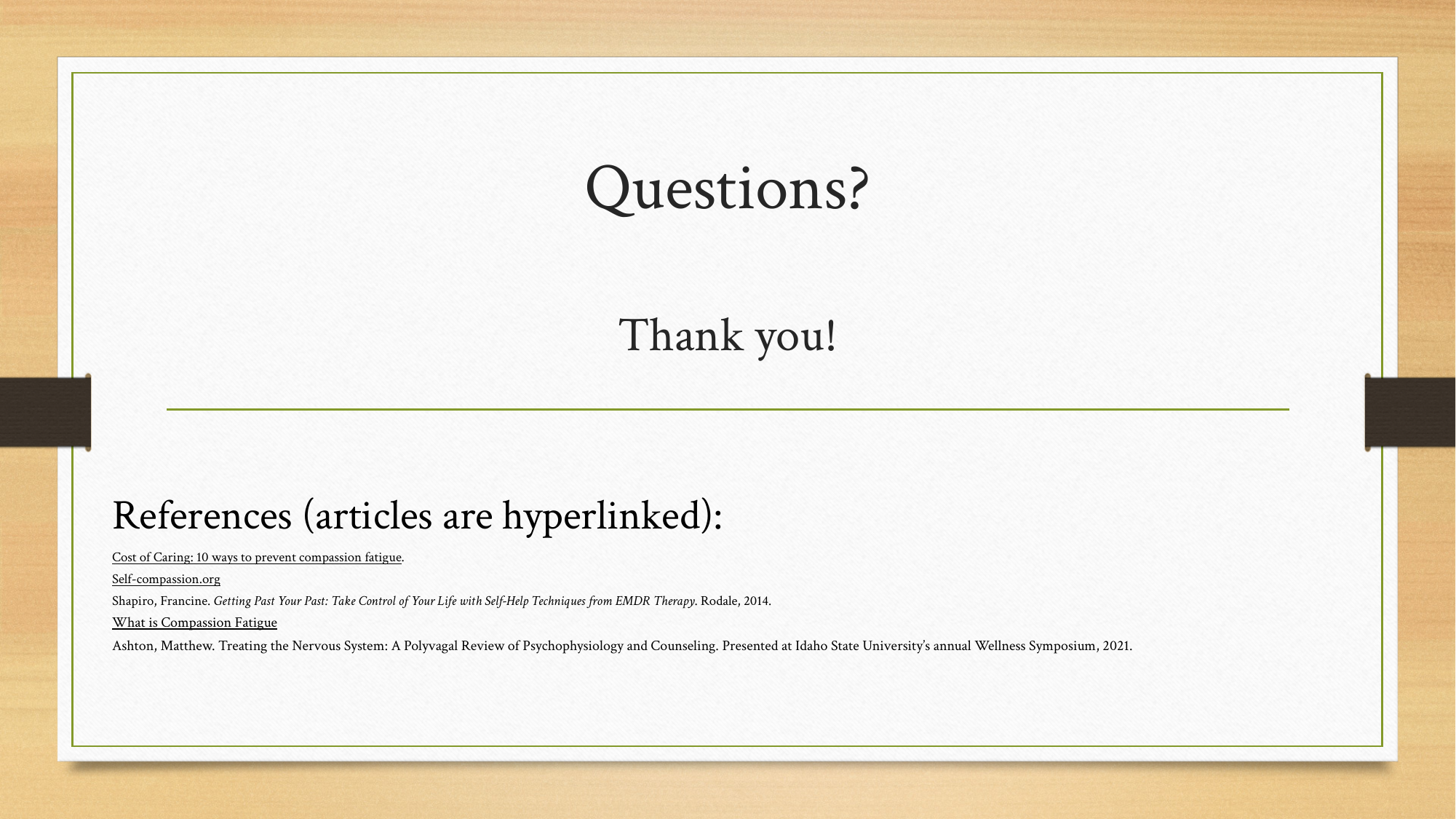

# Questions? Thank you!
|  |
| --- |
References (articles are hyperlinked):
Cost of Caring: 10 ways to prevent compassion fatigue.
Self-compassion.org
Shapiro, Francine. Getting Past Your Past: Take Control of Your Life with Self-Help Techniques from EMDR Therapy. Rodale, 2014.
What is Compassion Fatigue
Ashton, Matthew. Treating the Nervous System: A Polyvagal Review of Psychophysiology and Counseling. Presented at Idaho State University’s annual Wellness Symposium, 2021.